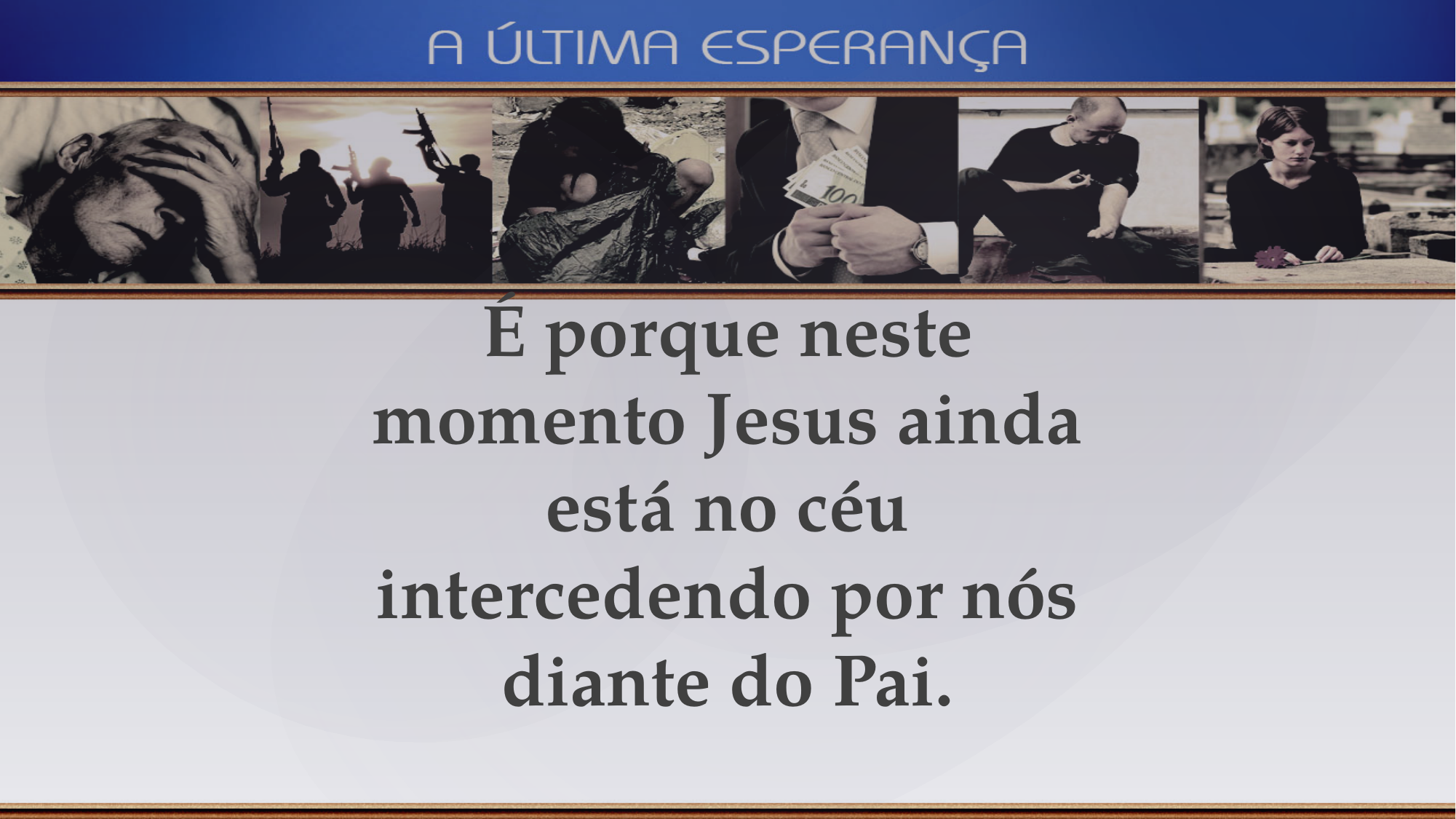

É porque neste momento Jesus ainda está no céu intercedendo por nós diante do Pai.